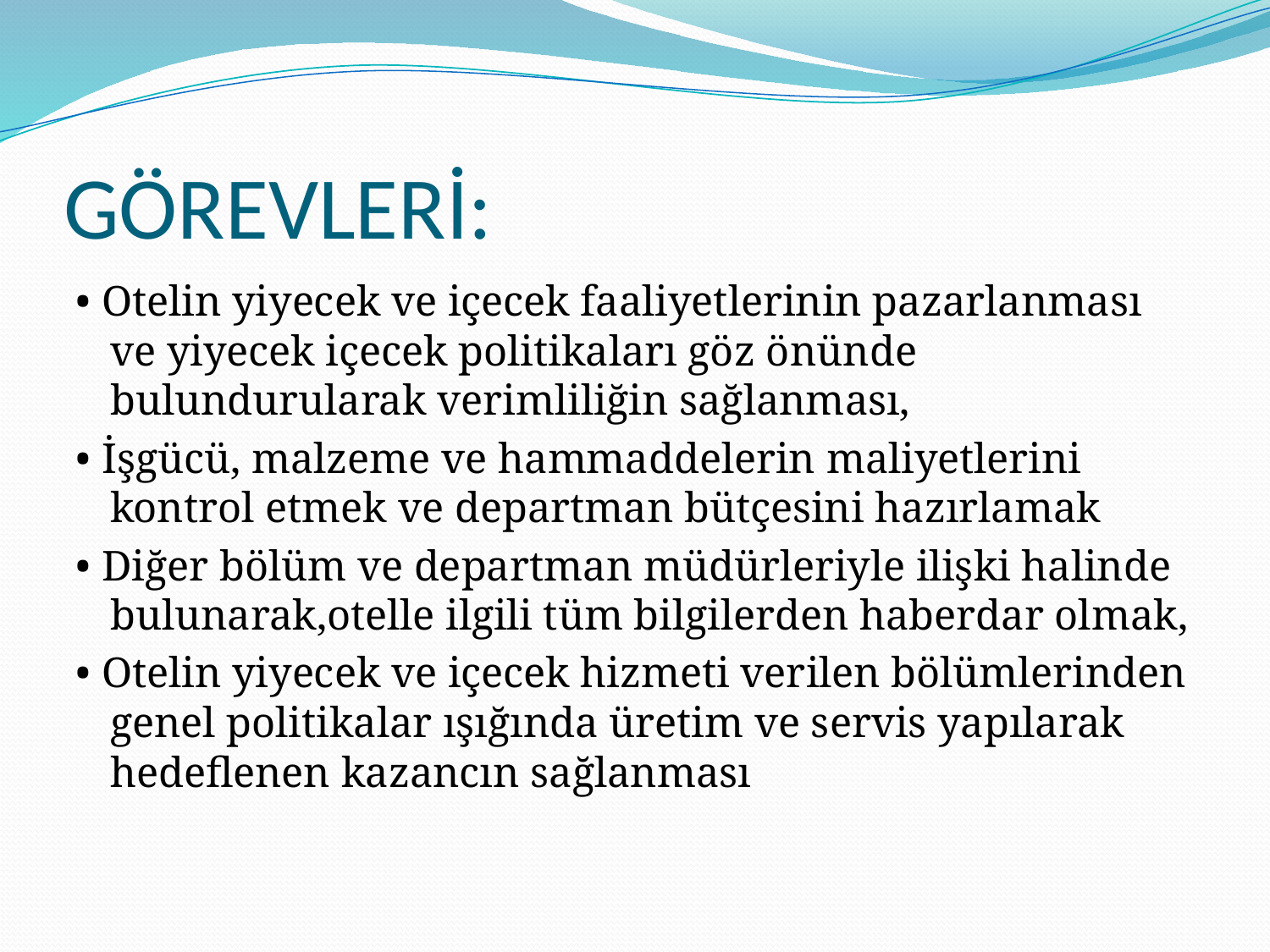

# GÖREVLERİ:
• Otelin yiyecek ve içecek faaliyetlerinin pazarlanması ve yiyecek içecek politikaları göz önünde bulundurularak verimliliğin sağlanması,
• İşgücü, malzeme ve hammaddelerin maliyetlerini kontrol etmek ve departman bütçesini hazırlamak
• Diğer bölüm ve departman müdürleriyle ilişki halinde bulunarak,otelle ilgili tüm bilgilerden haberdar olmak,
• Otelin yiyecek ve içecek hizmeti verilen bölümlerinden genel politikalar ışığında üretim ve servis yapılarak hedeflenen kazancın sağlanması